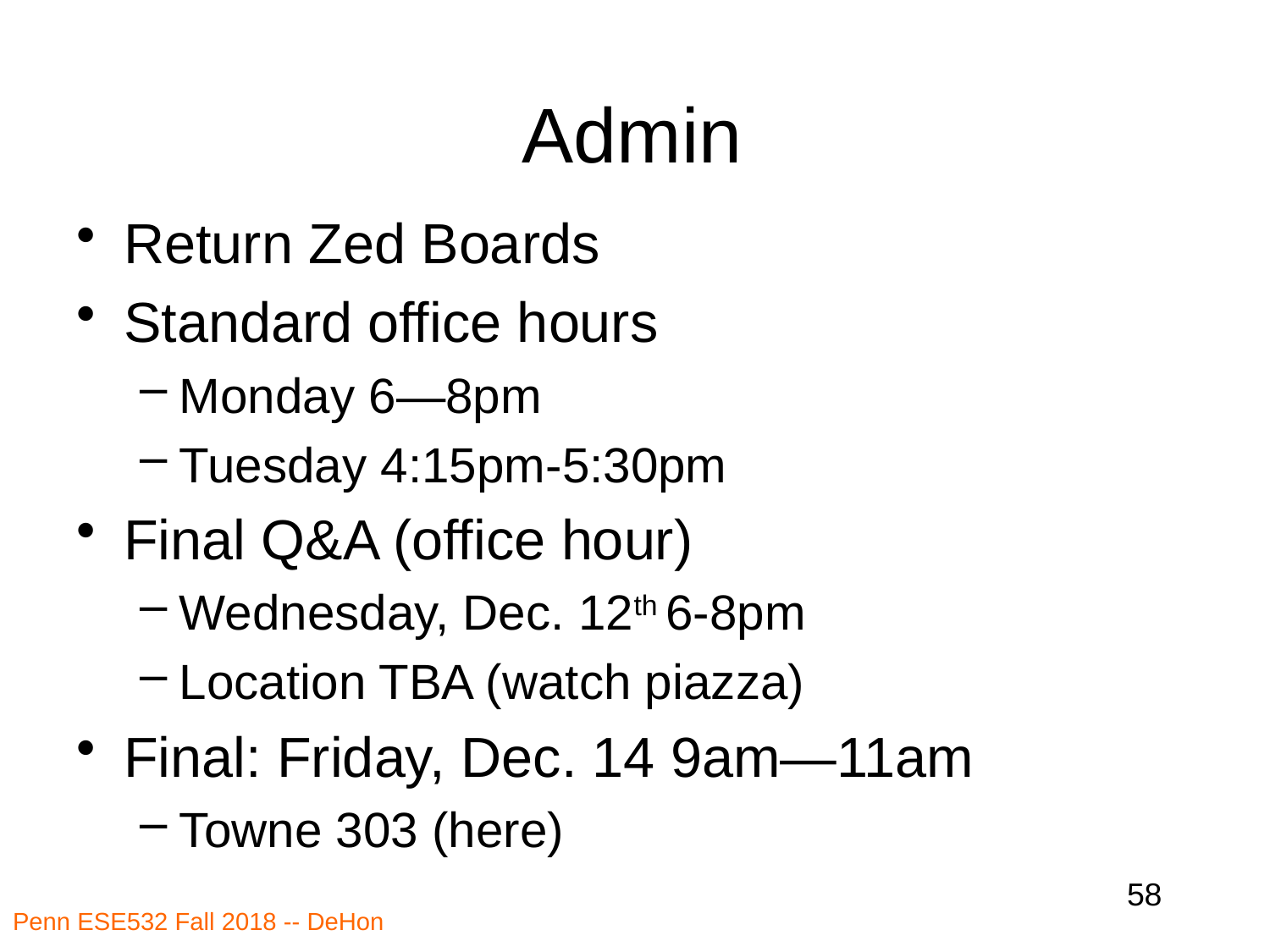

# Admin
Return Zed Boards
Standard office hours
Monday 6—8pm
Tuesday 4:15pm-5:30pm
Final Q&A (office hour)
Wednesday, Dec. 12th 6-8pm
Location TBA (watch piazza)
Final: Friday, Dec. 14 9am—11am
Towne 303 (here)
58
Penn ESE532 Fall 2018 -- DeHon